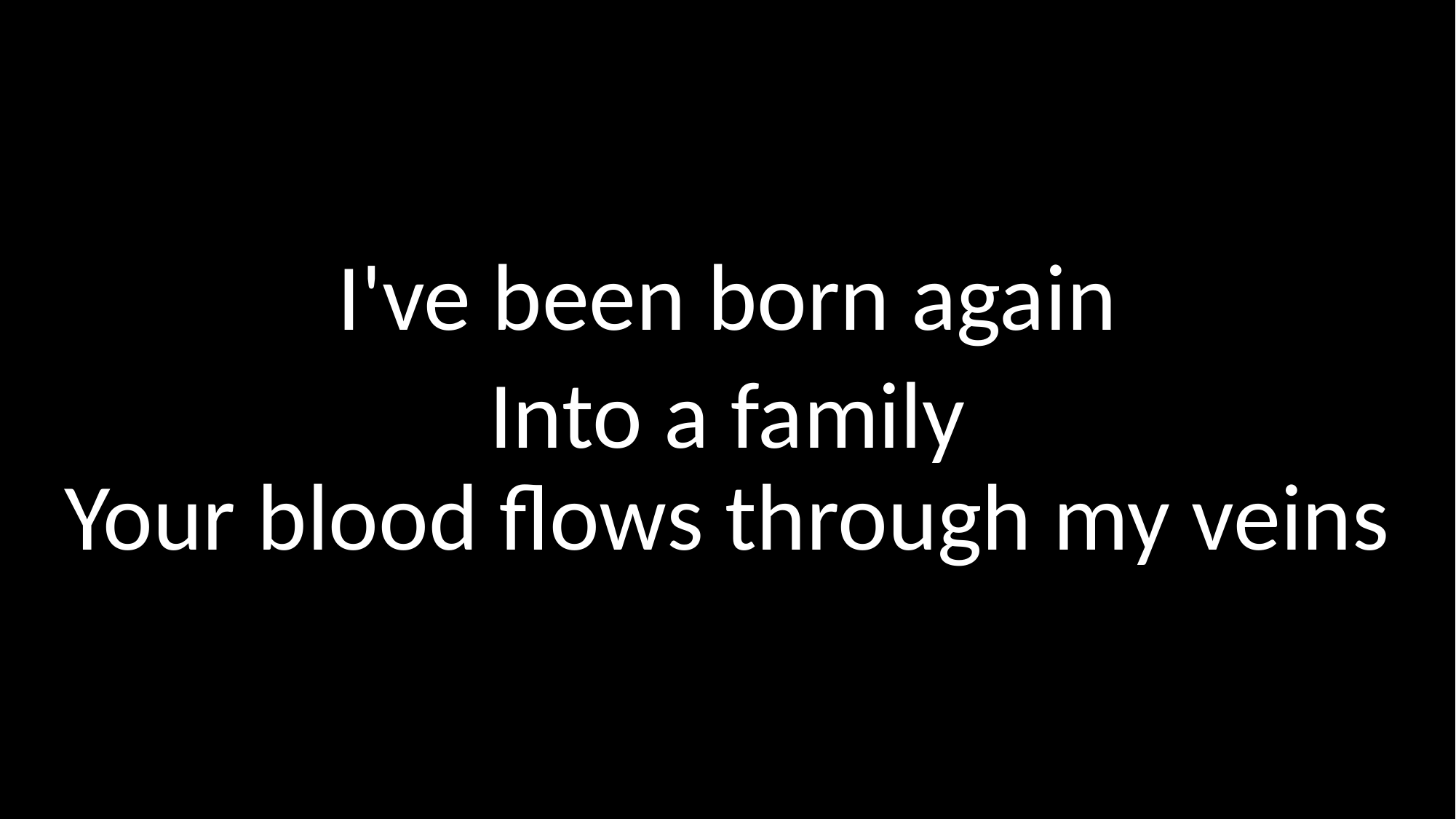

I've been born again
Into a family
Your blood flows through my veins